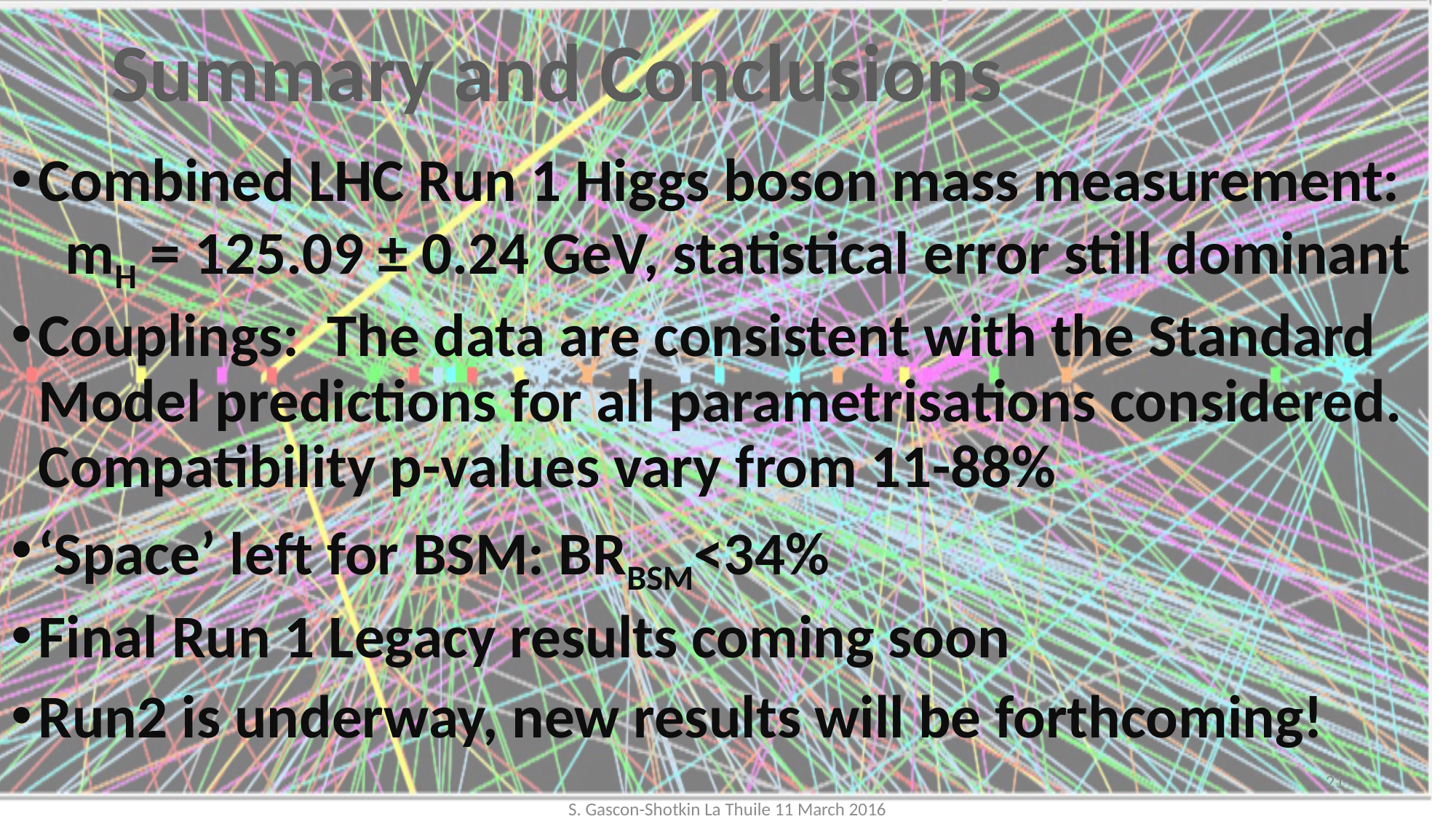

# Summary and Conclusions
Combined LHC Run 1 Higgs boson mass measurement:      mH = 125.09 ± 0.24 GeV, statistical error still dominant
Couplings:  The data are consistent with the Standard Model predictions for all parametrisations considered. Compatibility p-values vary from 11-88%
‘Space’ left for BSM: BRBSM<34%
Final Run 1 Legacy results coming soon
Run2 is underway, new results will be forthcoming!

21
S. Gascon-Shotkin La Thuile 11 March 2016